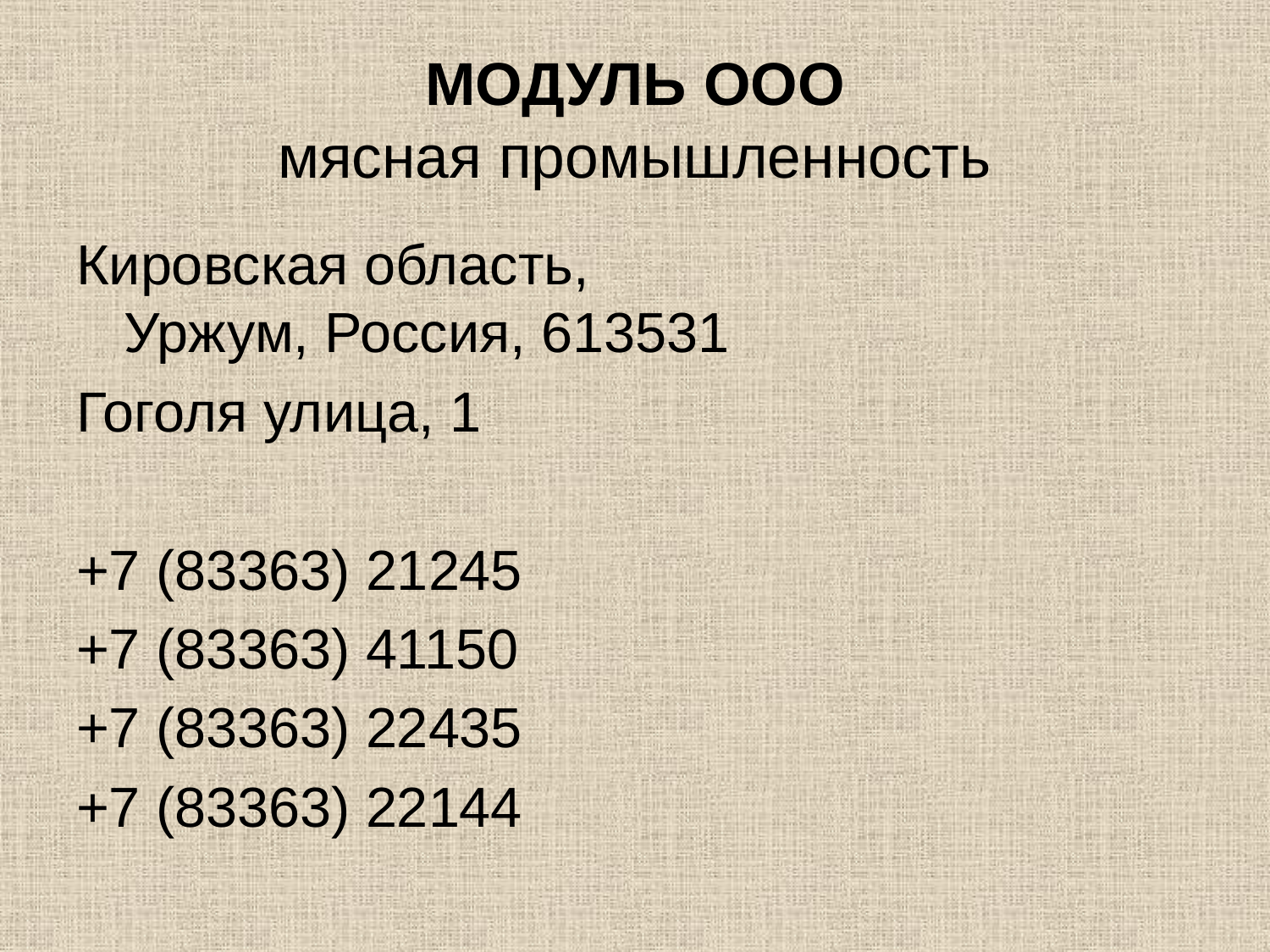

# МОДУЛЬ ООО мясная промышленность
Кировская область, Уржум, Россия, 613531
Гоголя улица, 1

+7 (83363) 21245
+7 (83363) 41150
+7 (83363) 22435
+7 (83363) 22144